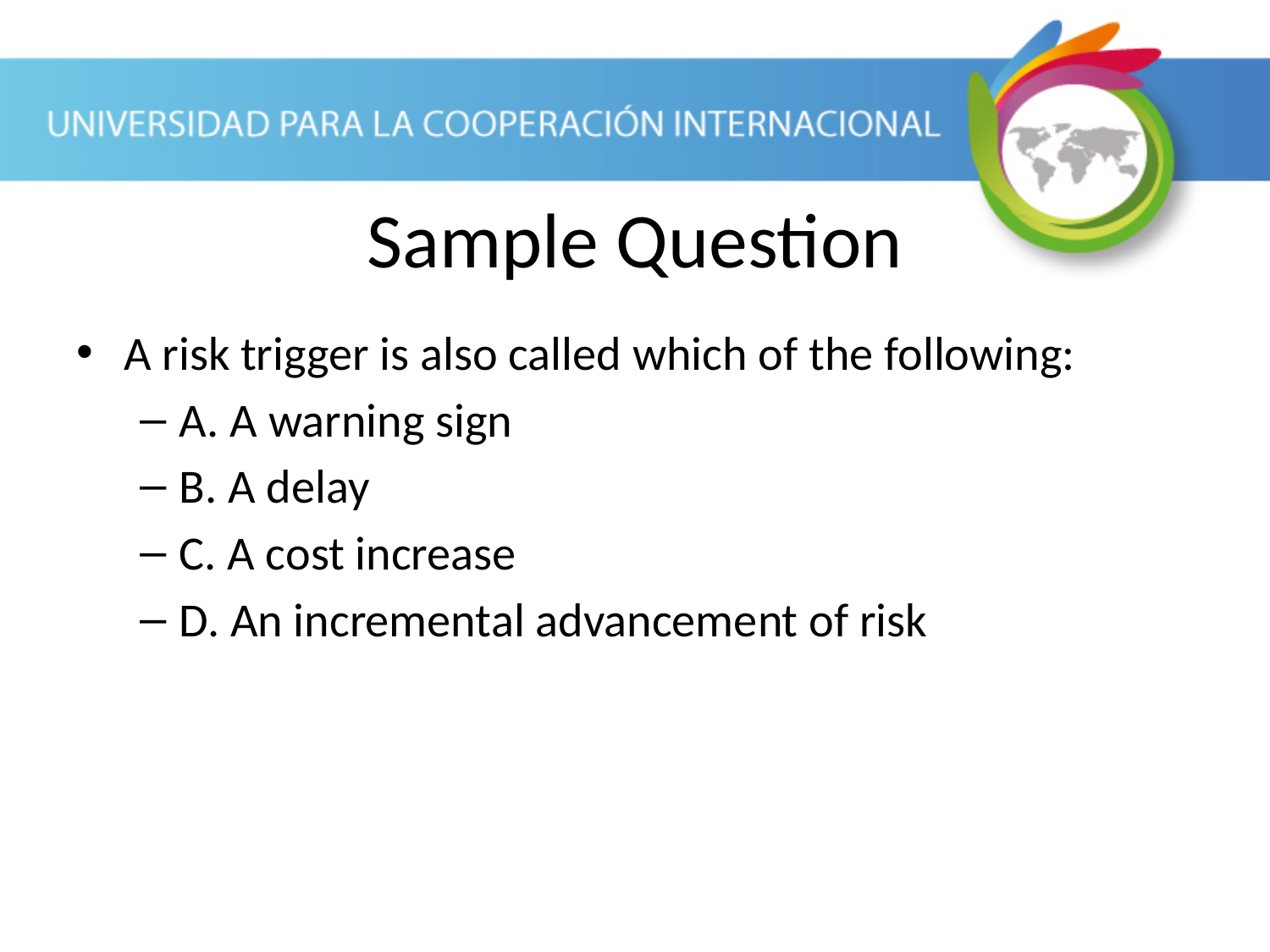

Sample Question
A risk trigger is also called which of the following:
A. A warning sign
B. A delay
C. A cost increase
D. An incremental advancement of risk